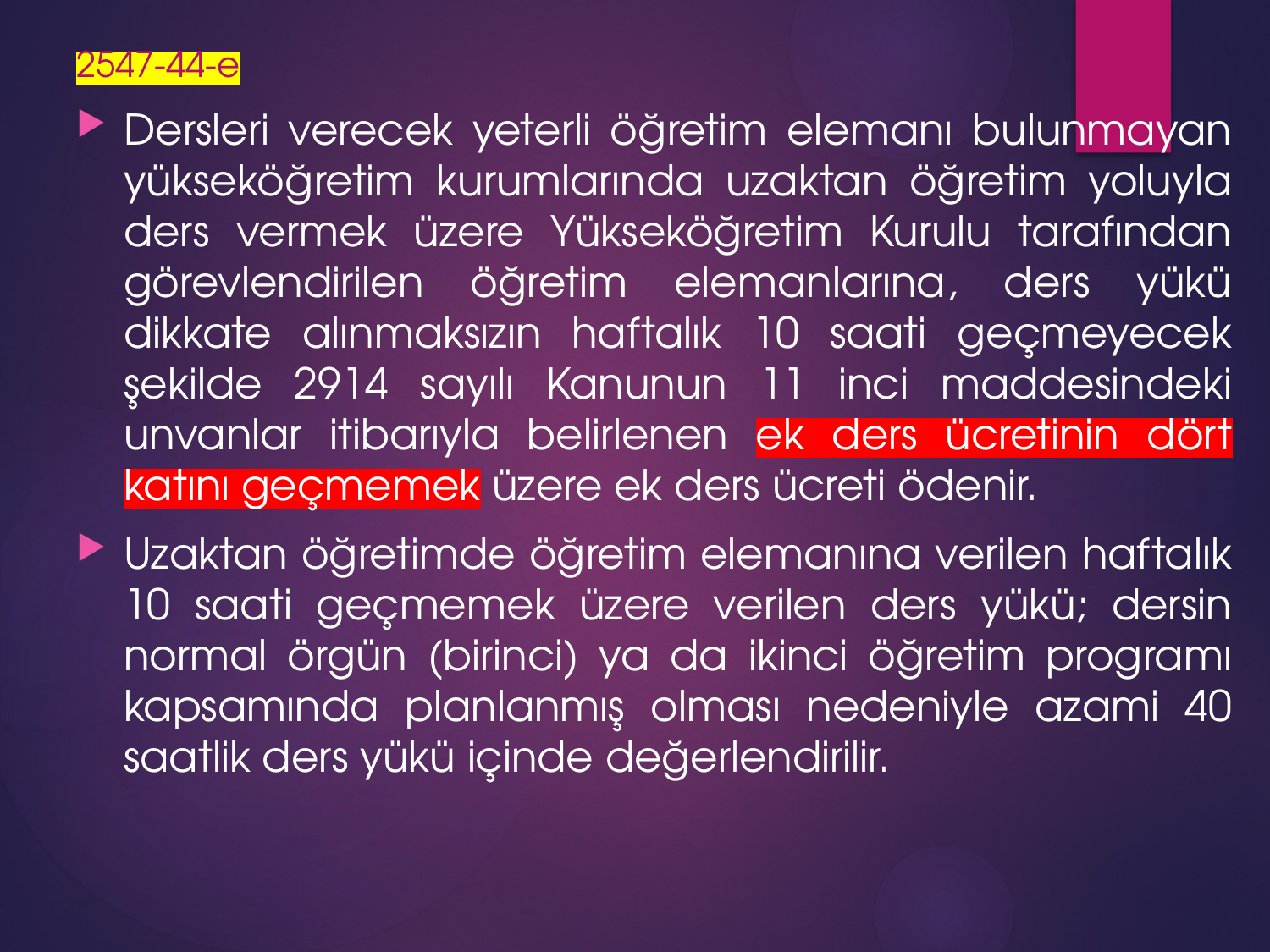

2547-44-e
Dersleri verecek yeterli öğretim elemanı bulunmayan yükseköğretim kurumlarında uzaktan öğretim yoluyla ders vermek üzere Yükseköğretim Kurulu tarafından görevlendirilen öğretim elemanlarına, ders yükü dikkate alınmaksızın haftalık 10 saati geçmeyecek şekilde 2914 sayılı Kanunun 11 inci maddesindeki unvanlar itibarıyla belirlenen ek ders ücretinin dört katını geçmemek üzere ek ders ücreti ödenir.
Uzaktan öğretimde öğretim elemanına verilen haftalık 10 saati geçmemek üzere verilen ders yükü; dersin normal örgün (birinci) ya da ikinci öğretim programı kapsamında planlanmış olması nedeniyle azami 40 saatlik ders yükü içinde değerlendirilir.